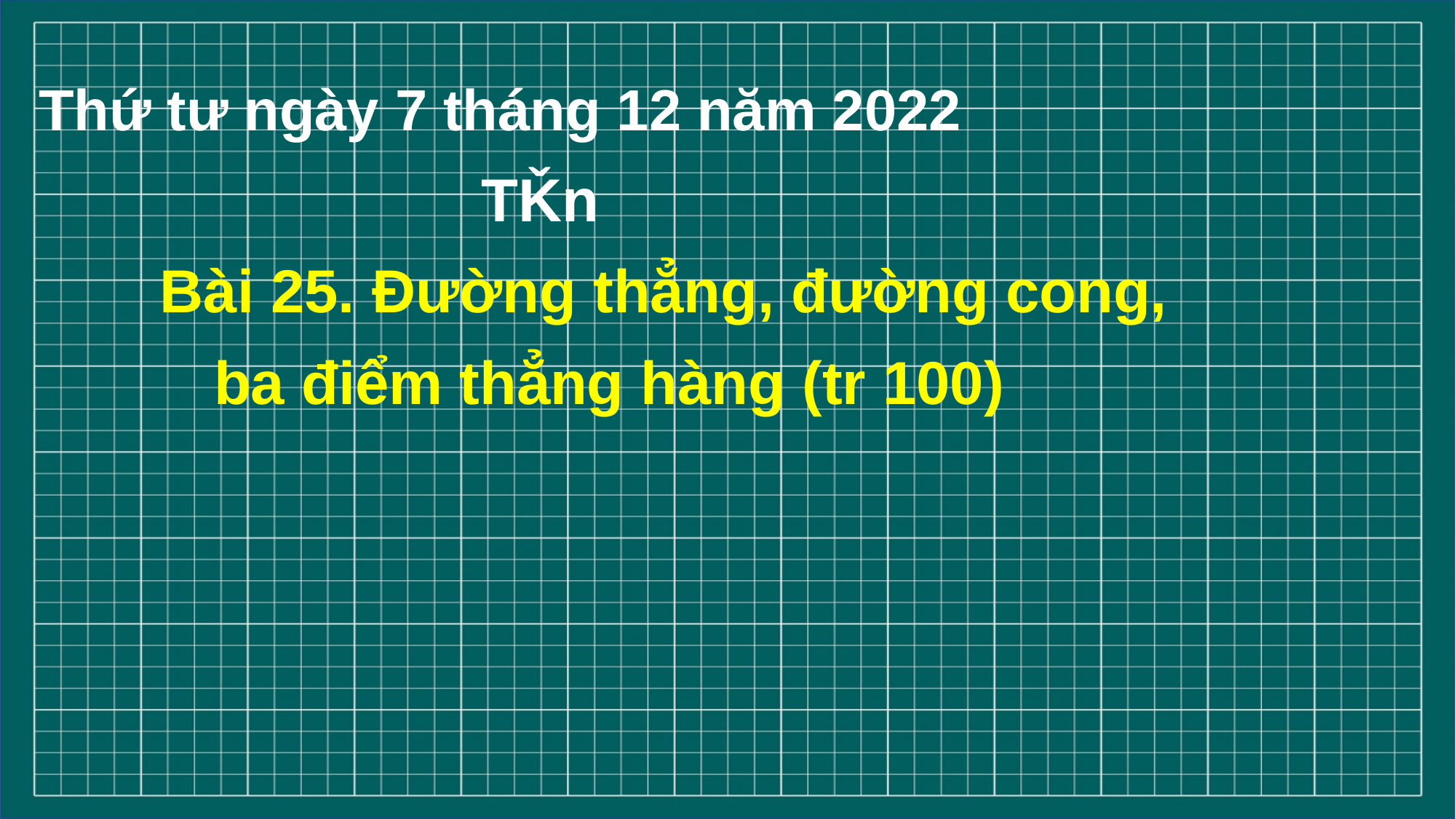

Thứ tư ngày 7 tháng 12 năm 2022
           TǨn
Bài 25. Đường thẳng, đường cong,
    ba điểm thẳng hàng (tr 100)